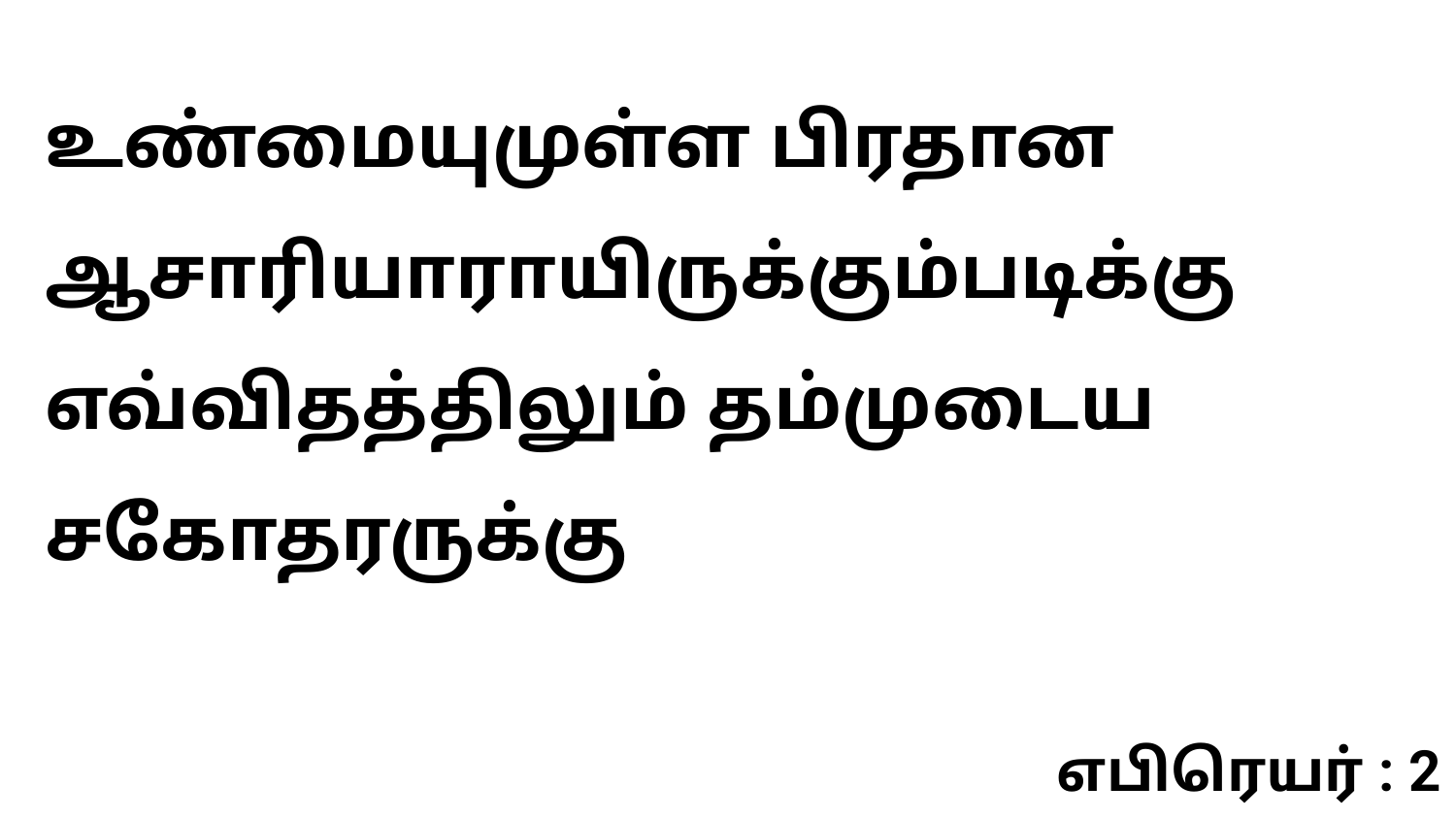

உண்மையுமுள்ள பிரதான ஆசாரியாராயிருக்கும்படிக்கு எவ்விதத்திலும் தம்முடைய சகோதரருக்கு
எபிரெயர் : 2